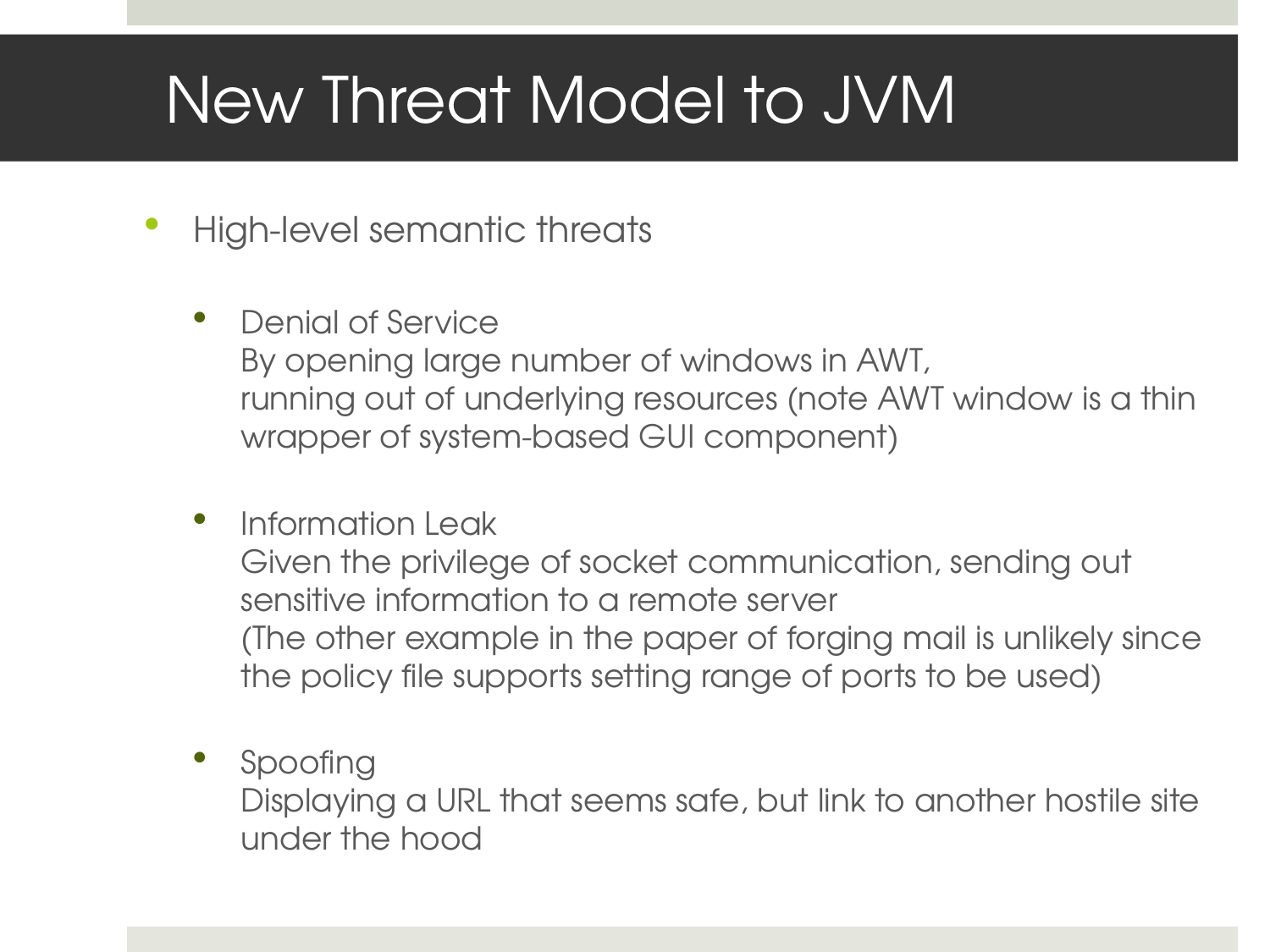

# New Threat Model to JVM
High-level semantic threats
Denial of Service
By opening large number of windows in AWT,
running out of underlying resources (note AWT window is a thin wrapper of system-based GUI component)
Information Leak
Given the privilege of socket communication, sending out sensitive information to a remote server
(The other example in the paper of forging mail is unlikely since the policy file supports setting range of ports to be used)
Spoofing
Displaying a URL that seems safe, but link to another hostile site under the hood